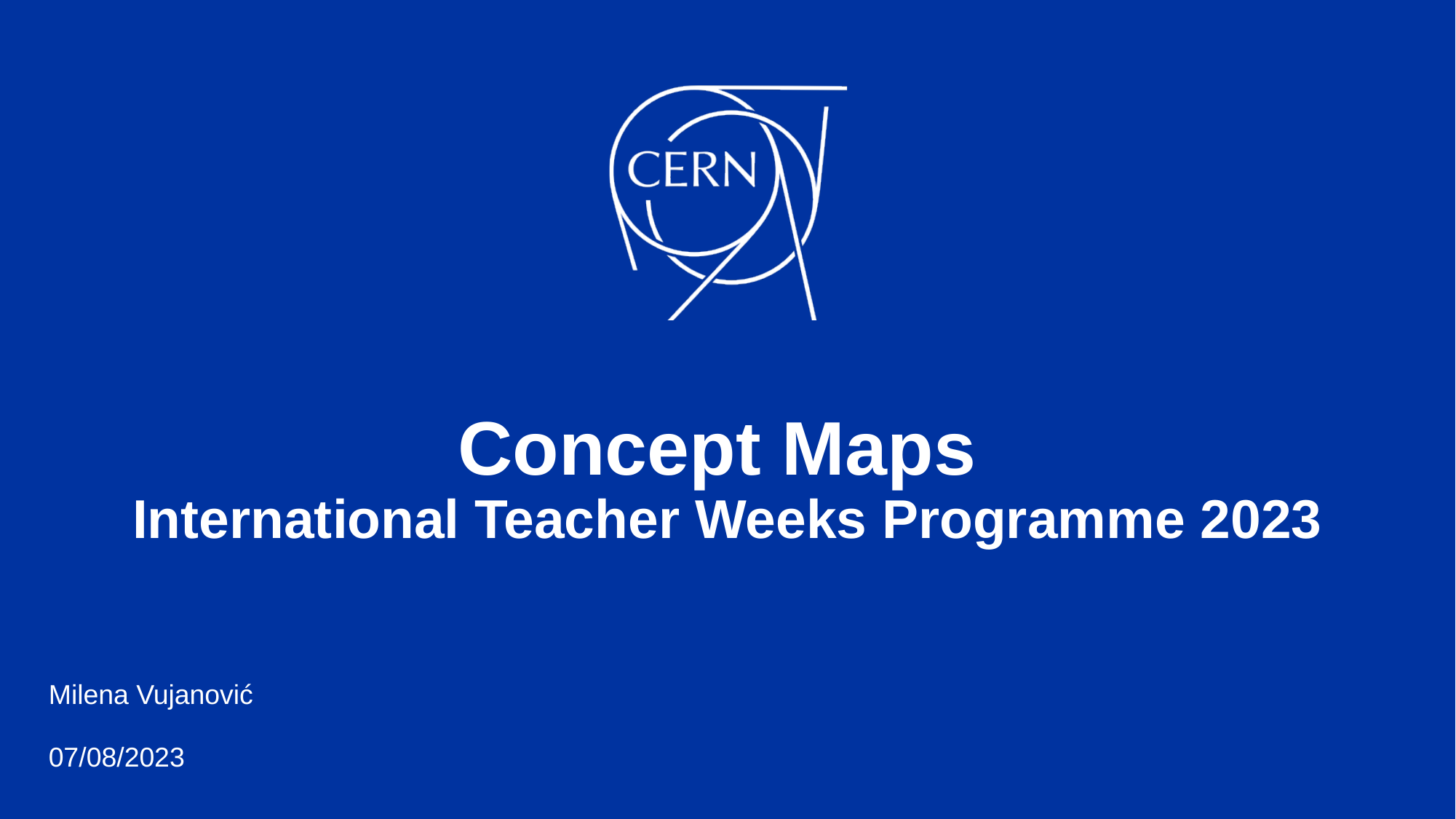

# Concept Maps International Teacher Weeks Programme 2023
Milena Vujanović
07/08/2023